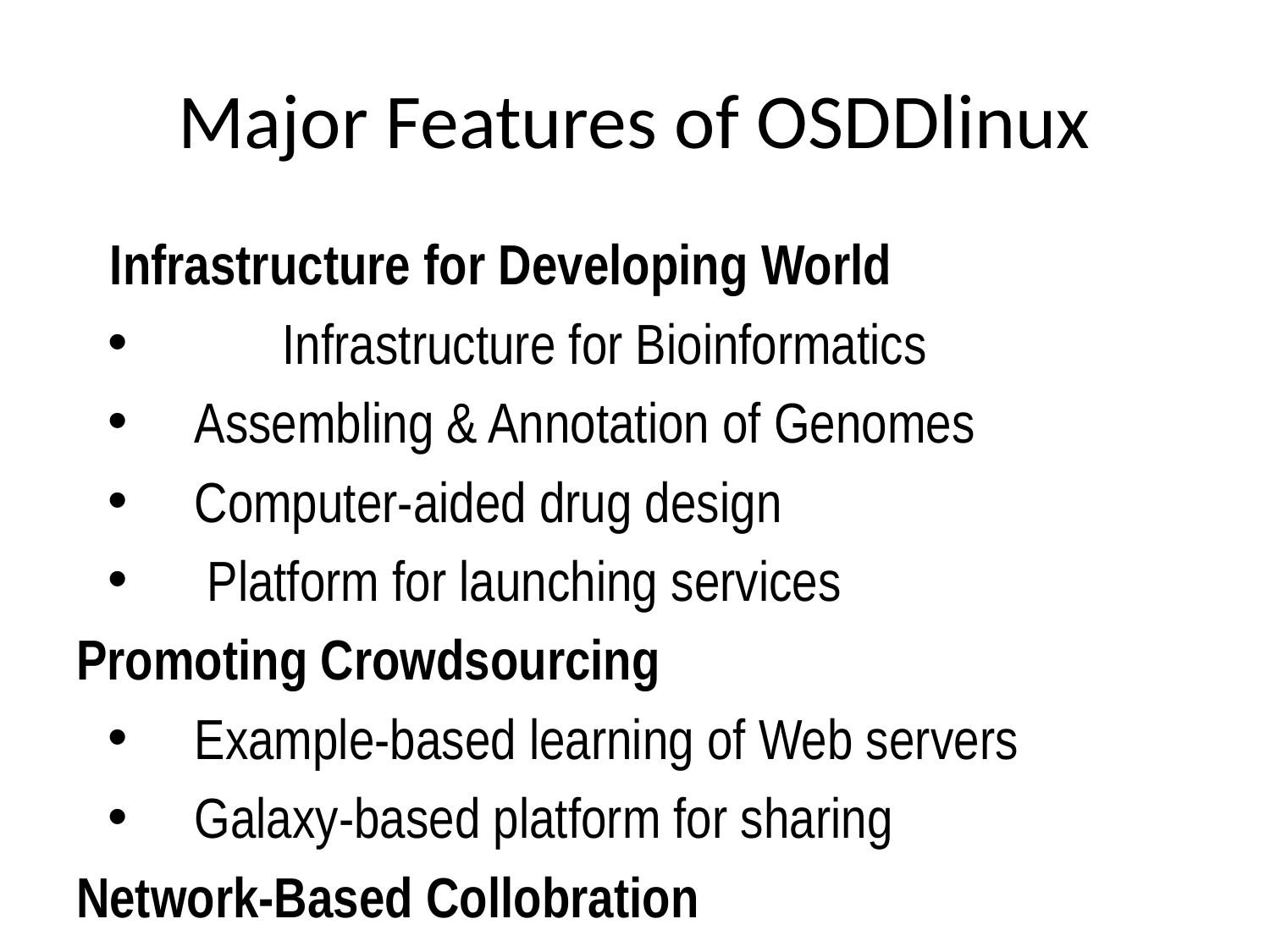

# Major Features of OSDDlinux
Infrastructure for Developing World
 	Infrastructure for Bioinformatics
   Assembling & Annotation of Genomes
   Computer-aided drug design
    Platform for launching services
Promoting Crowdsourcing
   Example-based learning of Web servers
   Galaxy-based platform for sharing
Network-Based Collobration